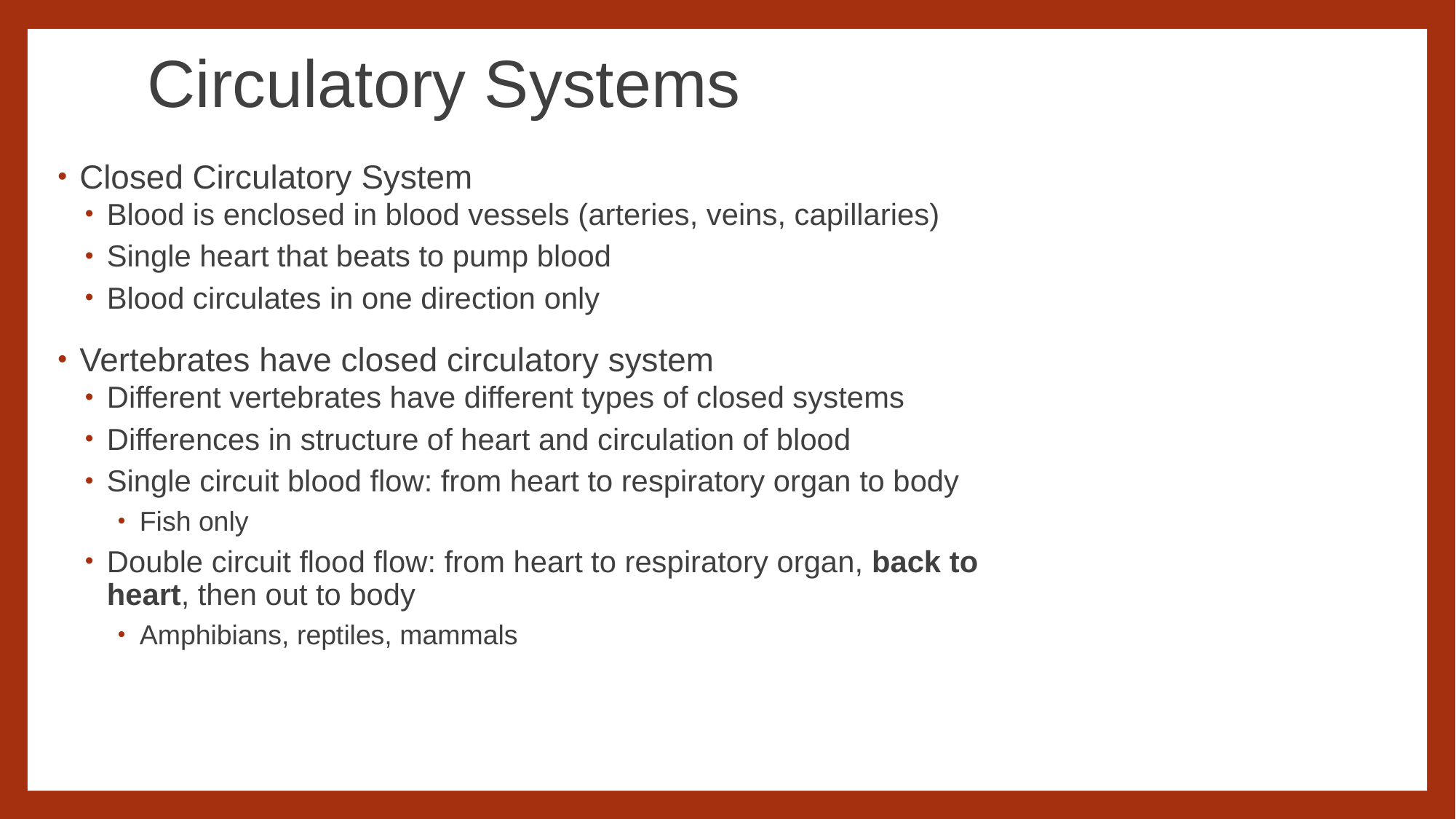

# Circulatory Systems
Closed Circulatory System
Blood is enclosed in blood vessels (arteries, veins, capillaries)
Single heart that beats to pump blood
Blood circulates in one direction only
Vertebrates have closed circulatory system
Different vertebrates have different types of closed systems
Differences in structure of heart and circulation of blood
Single circuit blood flow: from heart to respiratory organ to body
Fish only
Double circuit flood flow: from heart to respiratory organ, back to heart, then out to body
Amphibians, reptiles, mammals